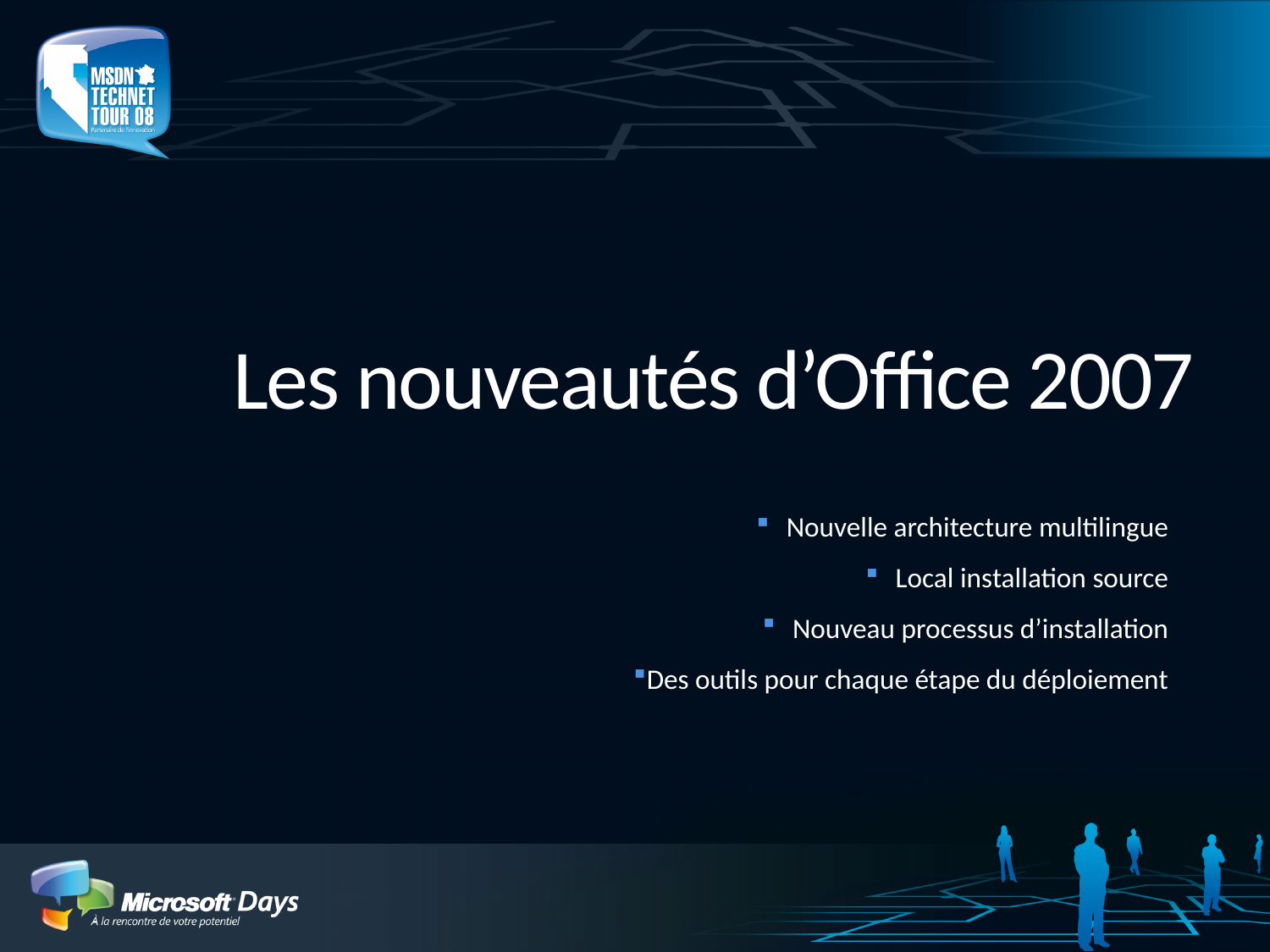

# Les nouveautés d’Office 2007
Nouvelle architecture multilingue
Local installation source
Nouveau processus d’installation
Des outils pour chaque étape du déploiement